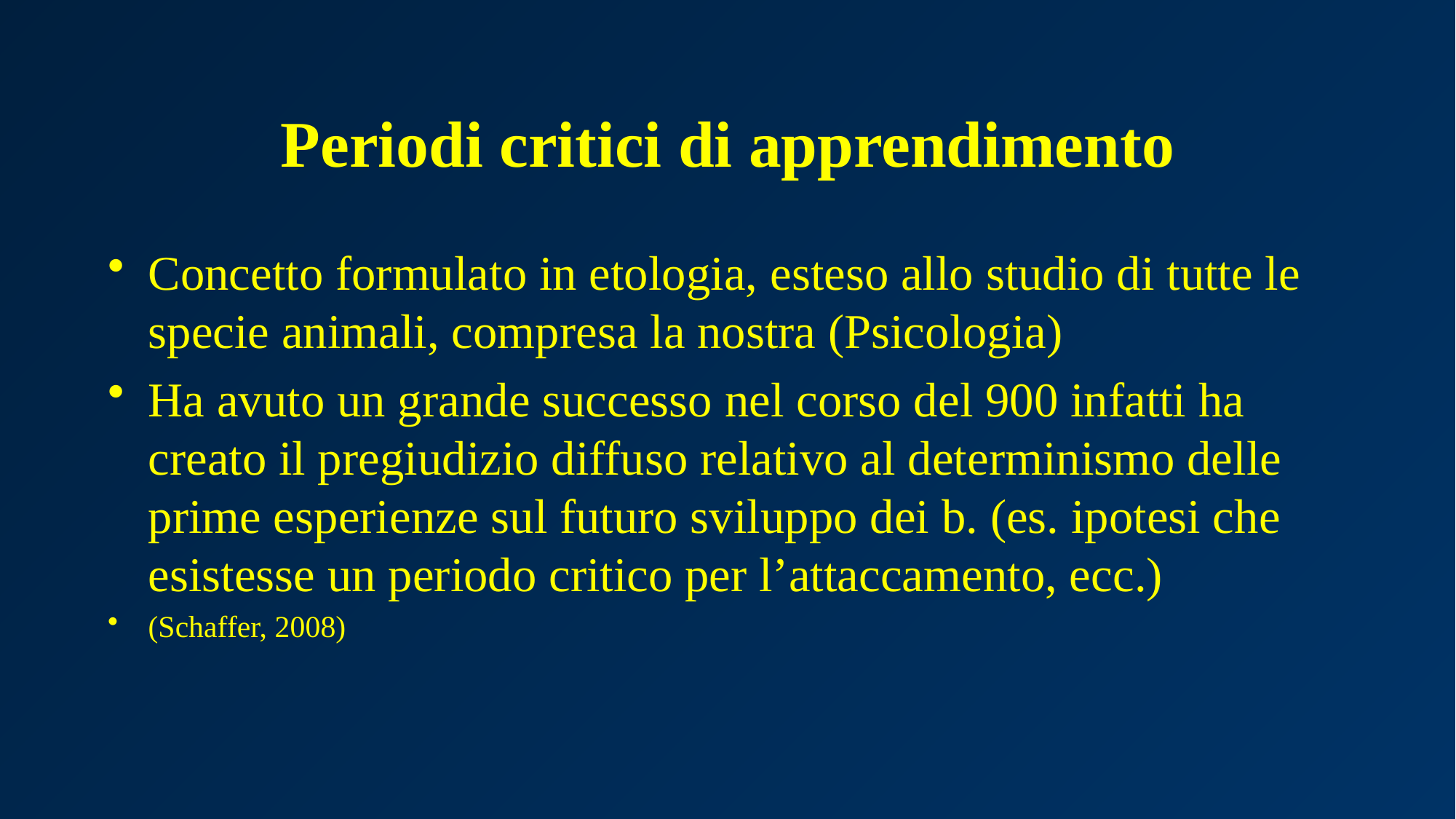

# Periodi critici di apprendimento
Concetto formulato in etologia, esteso allo studio di tutte le specie animali, compresa la nostra (Psicologia)
Ha avuto un grande successo nel corso del 900 infatti ha creato il pregiudizio diffuso relativo al determinismo delle prime esperienze sul futuro sviluppo dei b. (es. ipotesi che esistesse un periodo critico per l’attaccamento, ecc.)
(Schaffer, 2008)